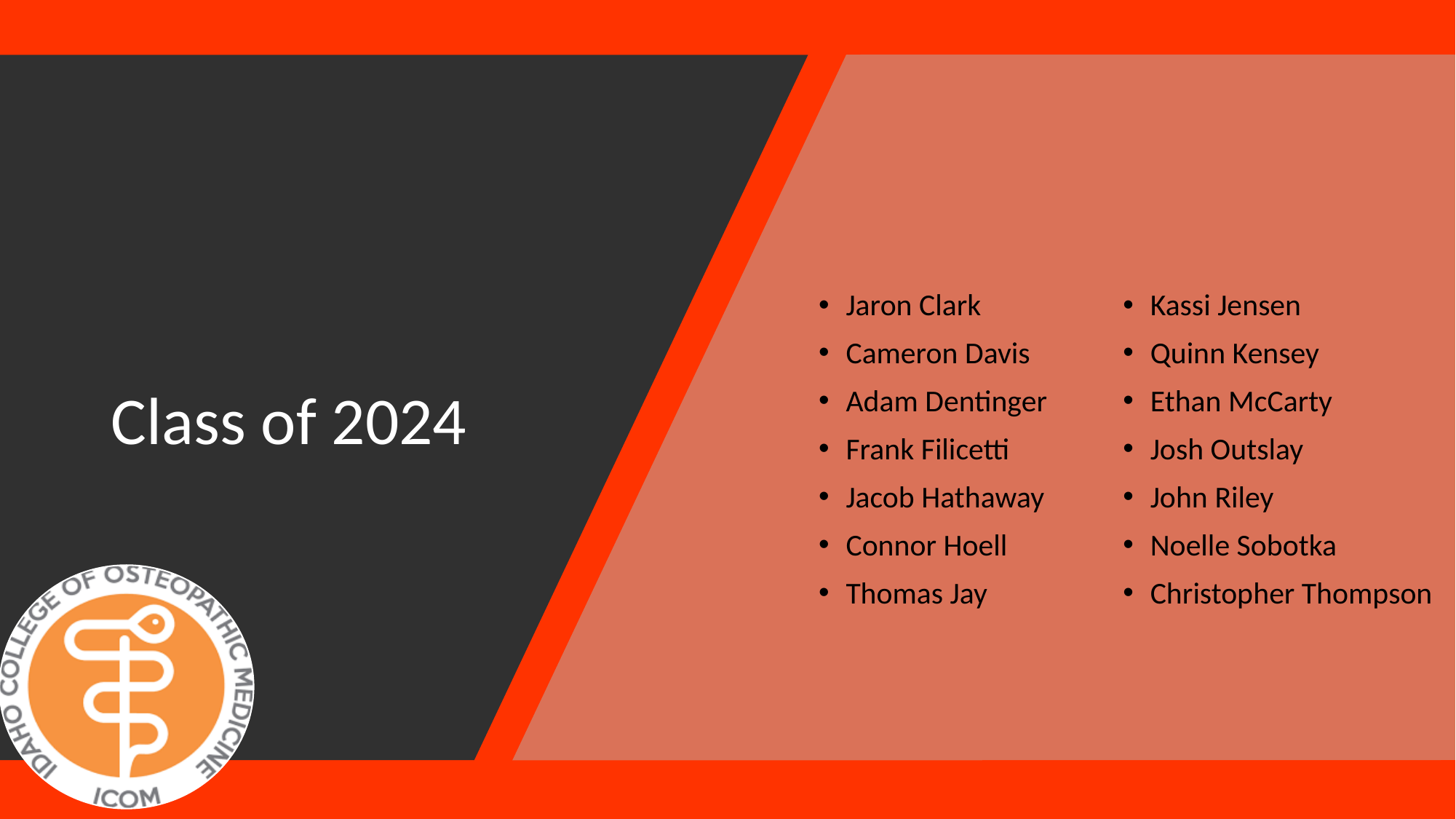

Jaron Clark
Cameron Davis
Adam Dentinger
Frank Filicetti
Jacob Hathaway
Connor Hoell
Thomas Jay
Kassi Jensen
Quinn Kensey
Ethan McCarty
Josh Outslay
John Riley
Noelle Sobotka
Christopher Thompson
# Class of 2024